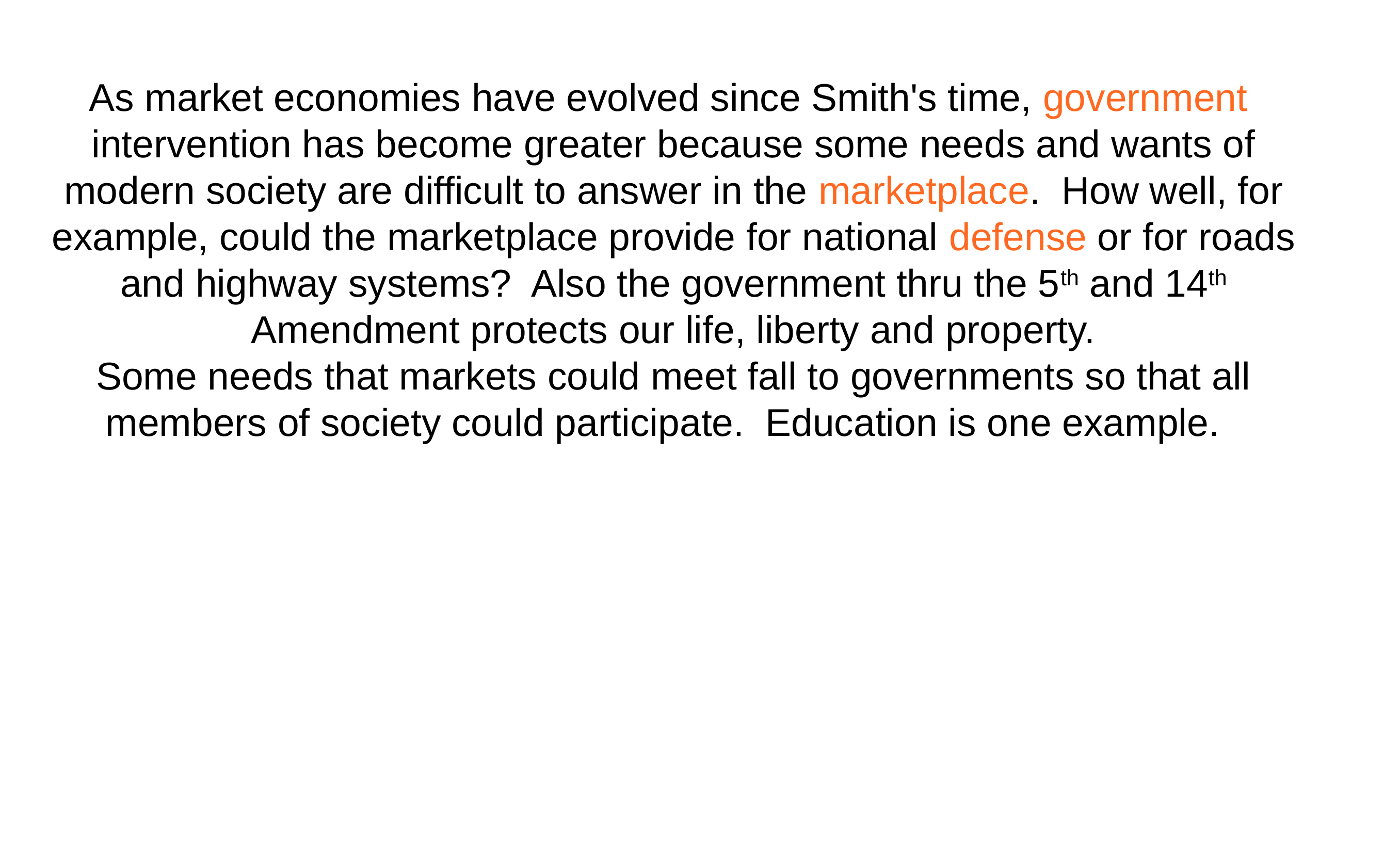

As market economies have evolved  since Smith's time, government  intervention has become greater because  some needs and wants of modern  society are difficult to answer in the marketplace.  How well, for example,  could the marketplace provide for national defense or for roads and  highway systems?  Also the government thru the 5th and 14th Amendment protects our life, liberty and property.
Some needs that markets could meet fall to governments so that all members of  society could participate.  Education is one example.